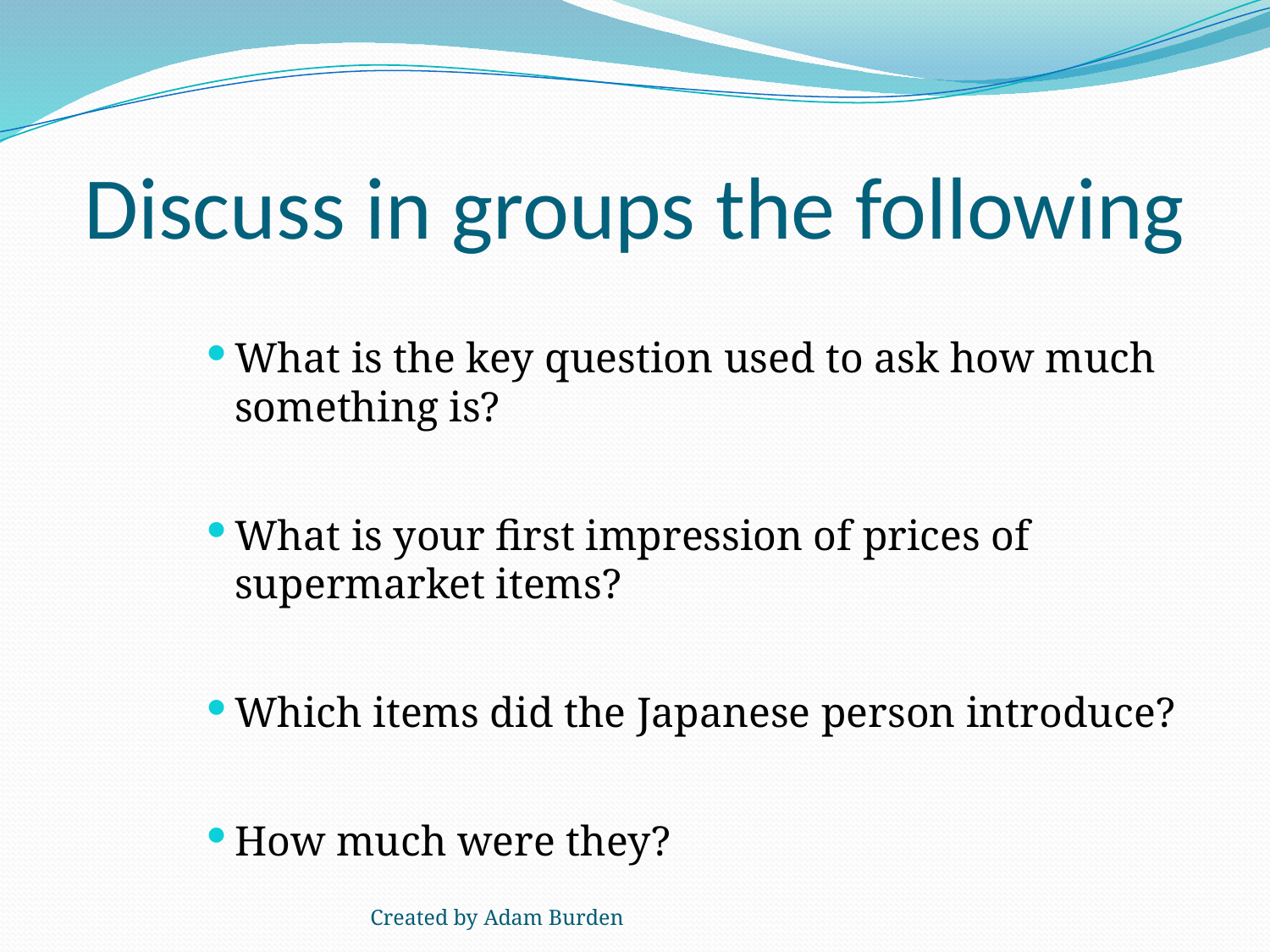

# Discuss in groups the following

What is the key question used to ask how much something is?

What is your first impression of prices of supermarket items?

Which items did the Japanese person introduce?

How much were they?

Created by Adam Burden